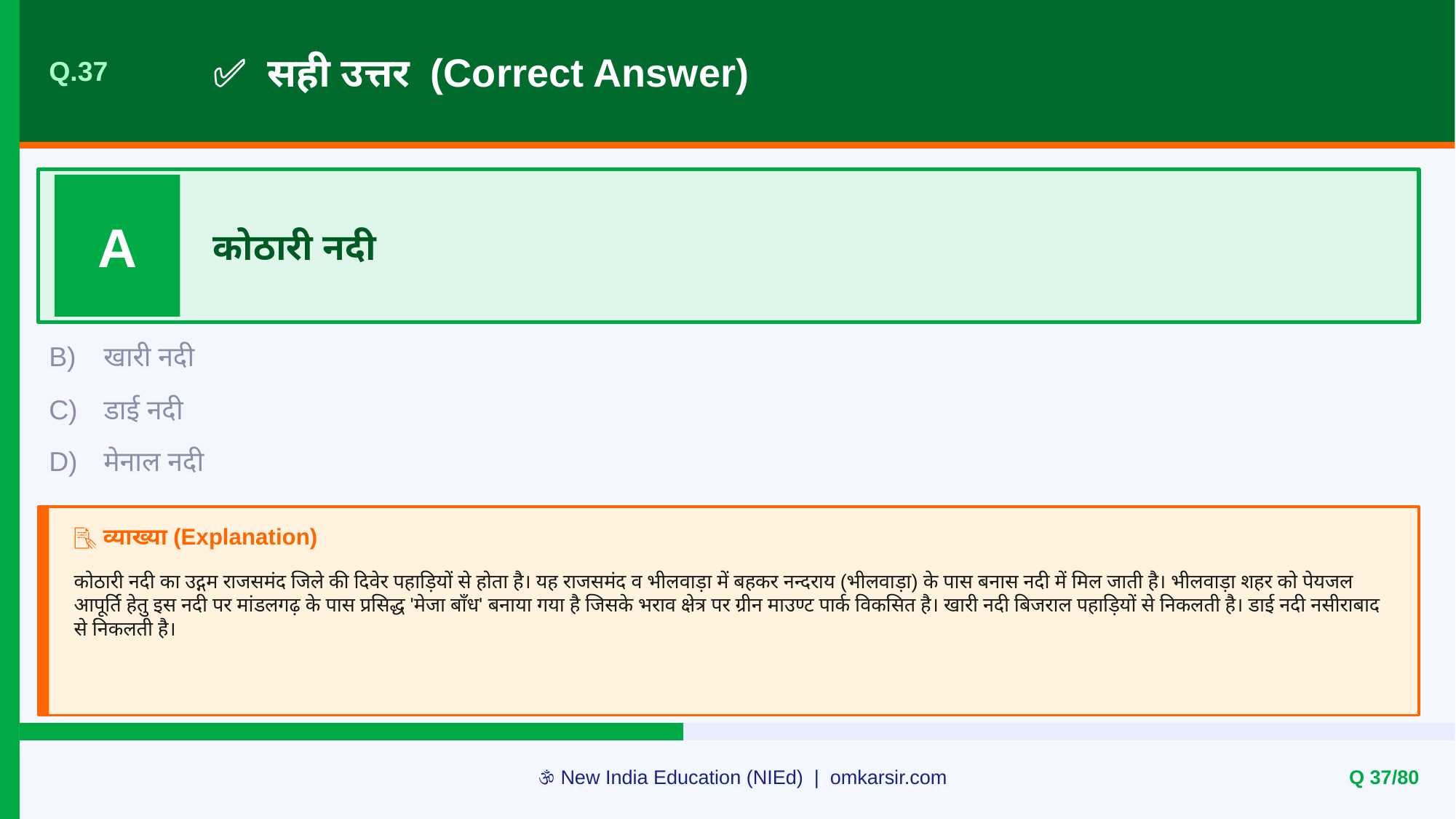

✅  सही उत्तर  (Correct Answer)
Q.37

A
कोठारी नदी
B)
खारी नदी
C)
डाई नदी
D)
मेनाल नदी

📝 व्याख्या (Explanation)
कोठारी नदी का उद्गम राजसमंद जिले की दिवेर पहाड़ियों से होता है। यह राजसमंद व भीलवाड़ा में बहकर नन्दराय (भीलवाड़ा) के पास बनास नदी में मिल जाती है। भीलवाड़ा शहर को पेयजल आपूर्ति हेतु इस नदी पर मांडलगढ़ के पास प्रसिद्ध 'मेजा बाँध' बनाया गया है जिसके भराव क्षेत्र पर ग्रीन माउण्ट पार्क विकसित है। खारी नदी बिजराल पहाड़ियों से निकलती है। डाई नदी नसीराबाद से निकलती है।

🕉️ New India Education (NIEd)  |  omkarsir.com
Q 37/80